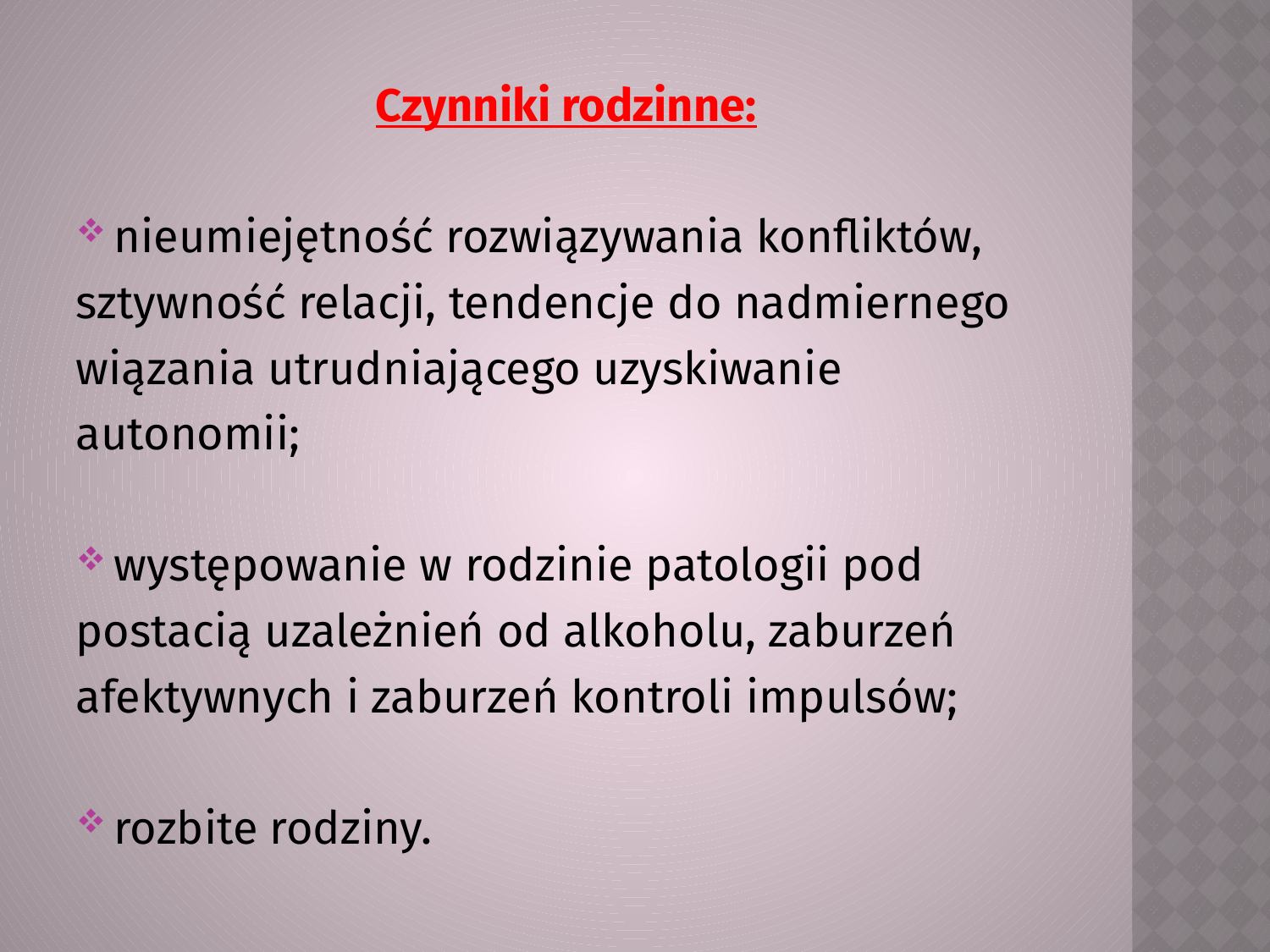

Czynniki rodzinne:

nieumiejętność rozwiązywania konfliktów,
sztywność relacji, tendencje do nadmiernego
wiązania utrudniającego uzyskiwanie
autonomii;

występowanie w rodzinie patologii pod
postacią uzależnień od alkoholu, zaburzeń
afektywnych i zaburzeń kontroli impulsów;

rozbite rodziny.